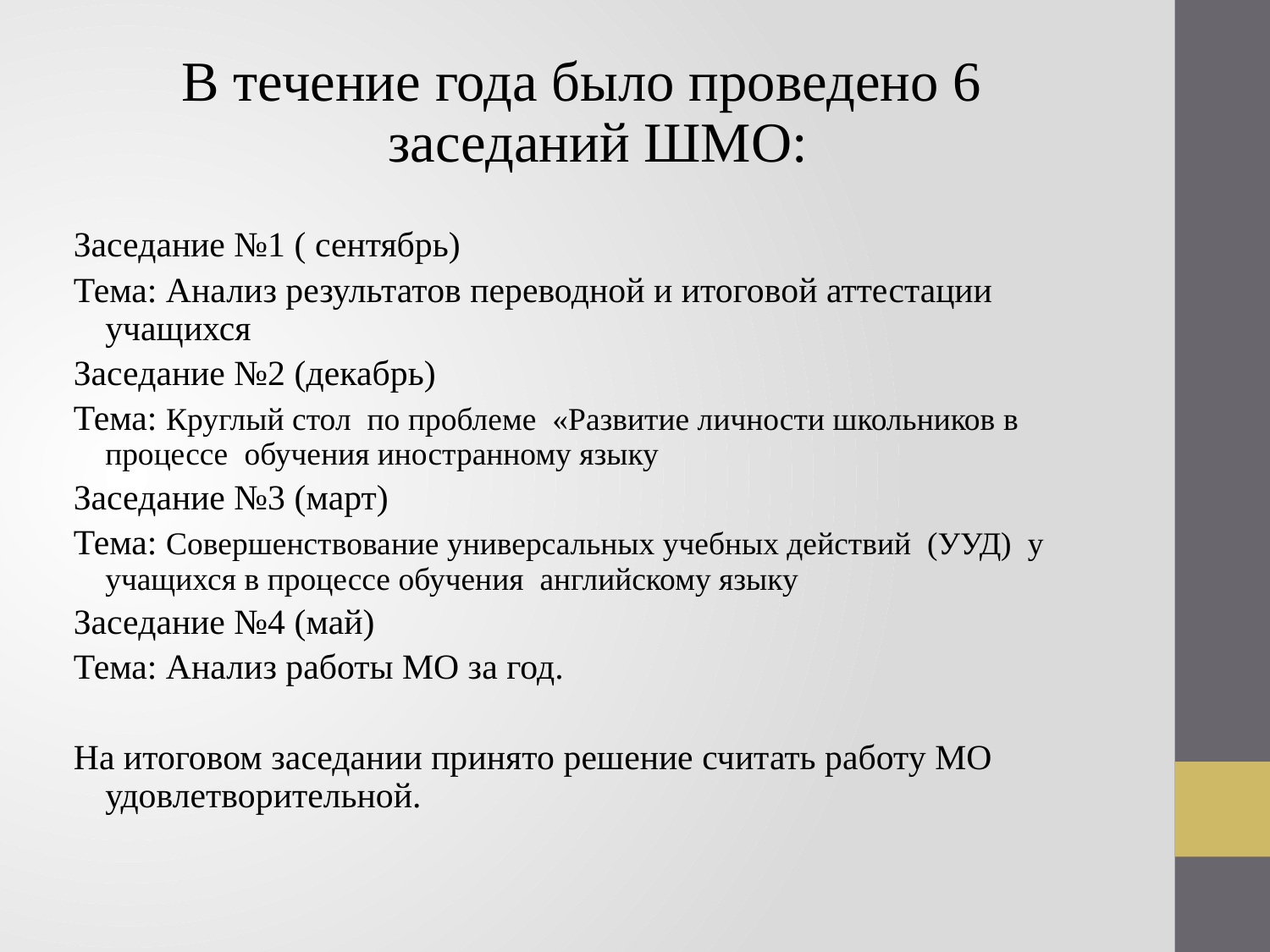

В течение года было проведено 6 заседаний ШМО:

Заседание №1 ( сентябрь)
Тема: Анализ результатов переводной и итоговой аттестации учащихся
Заседание №2 (декабрь)
Тема: Круглый стол  по проблеме  «Развитие личности школьников в процессе  обучения иностранному языку
Заседание №3 (март)
Тема: Совершенствование универсальных учебных действий  (УУД)  у учащихся в процессе обучения  английскому языку
Заседание №4 (май)
Тема: Анализ работы МО за год.

На итоговом заседании принято решение считать работу МО удовлетворительной.